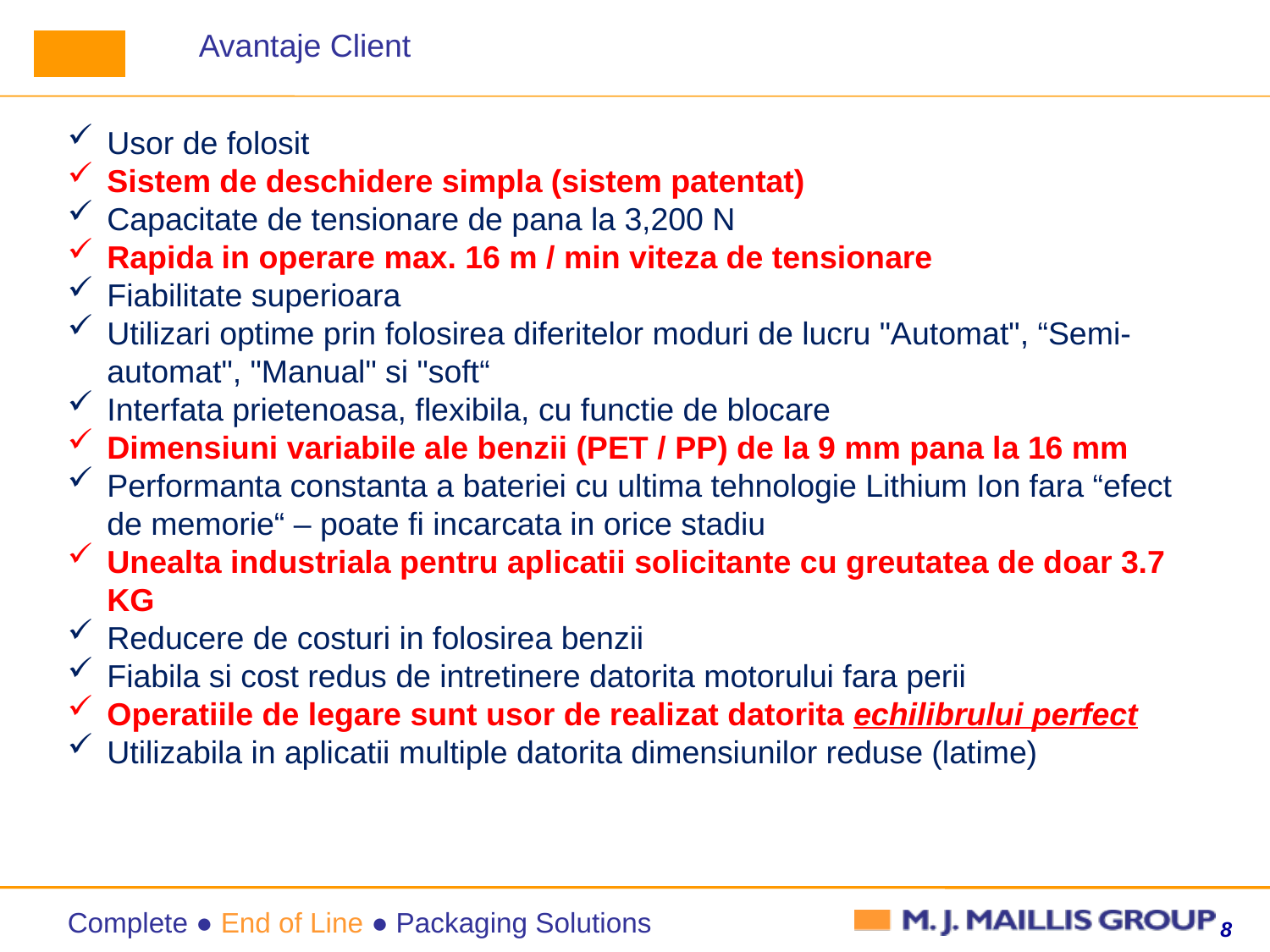

Avantaje Client
Usor de folosit
Sistem de deschidere simpla (sistem patentat)
Capacitate de tensionare de pana la 3,200 N
Rapida in operare max. 16 m / min viteza de tensionare
Fiabilitate superioara
Utilizari optime prin folosirea diferitelor moduri de lucru "Automat", “Semi-automat", "Manual" si "soft“
Interfata prietenoasa, flexibila, cu functie de blocare
Dimensiuni variabile ale benzii (PET / PP) de la 9 mm pana la 16 mm
Performanta constanta a bateriei cu ultima tehnologie Lithium Ion fara “efect de memorie“ – poate fi incarcata in orice stadiu
Unealta industriala pentru aplicatii solicitante cu greutatea de doar 3.7 KG
Reducere de costuri in folosirea benzii
Fiabila si cost redus de intretinere datorita motorului fara perii
Operatiile de legare sunt usor de realizat datorita echilibrului perfect
Utilizabila in aplicatii multiple datorita dimensiunilor reduse (latime)
8